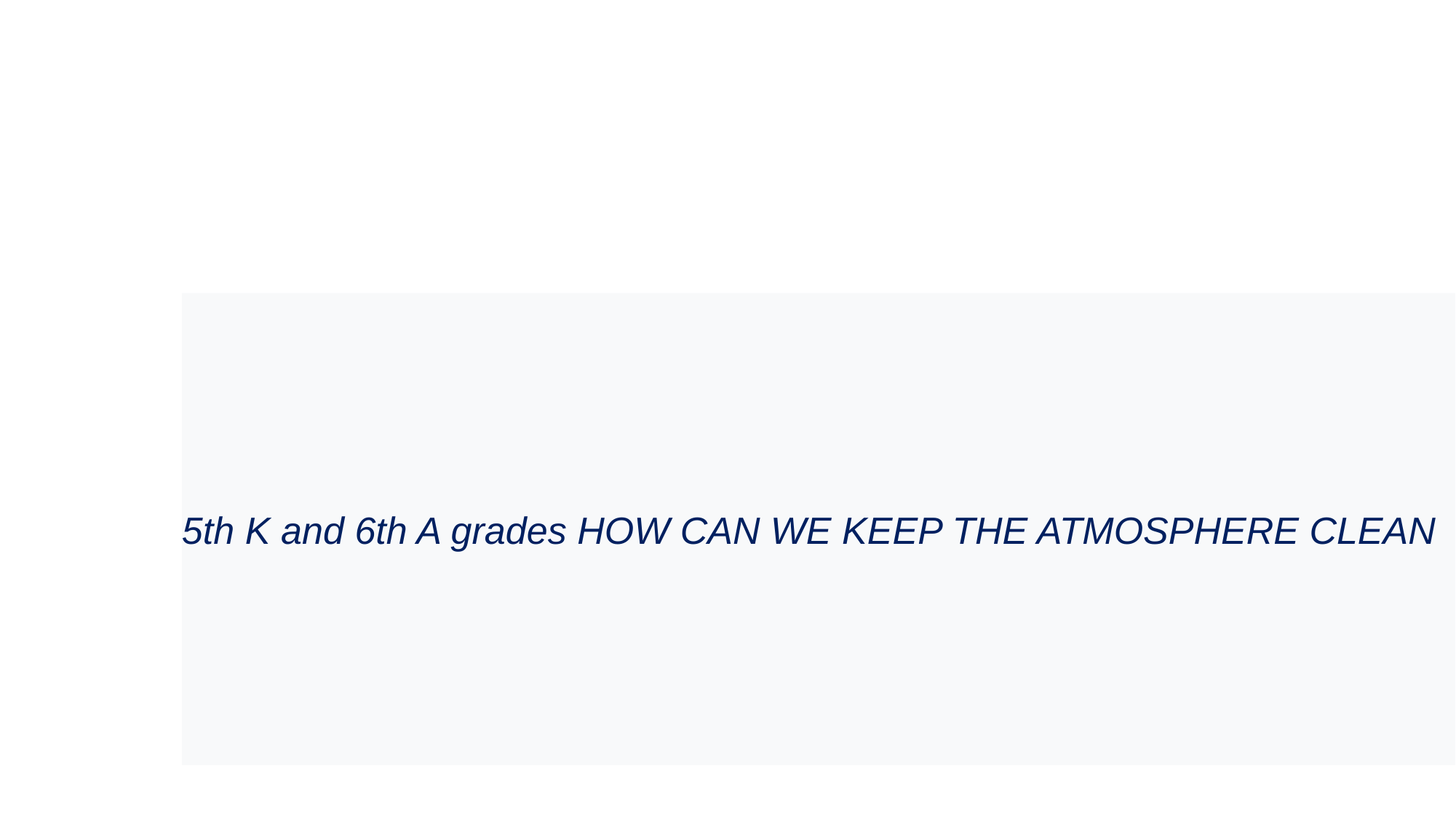

# RANGERS OF CHANGE
5th K and 6th A grades HOW CAN WE KEEP THE ATMOSPHERE CLEAN